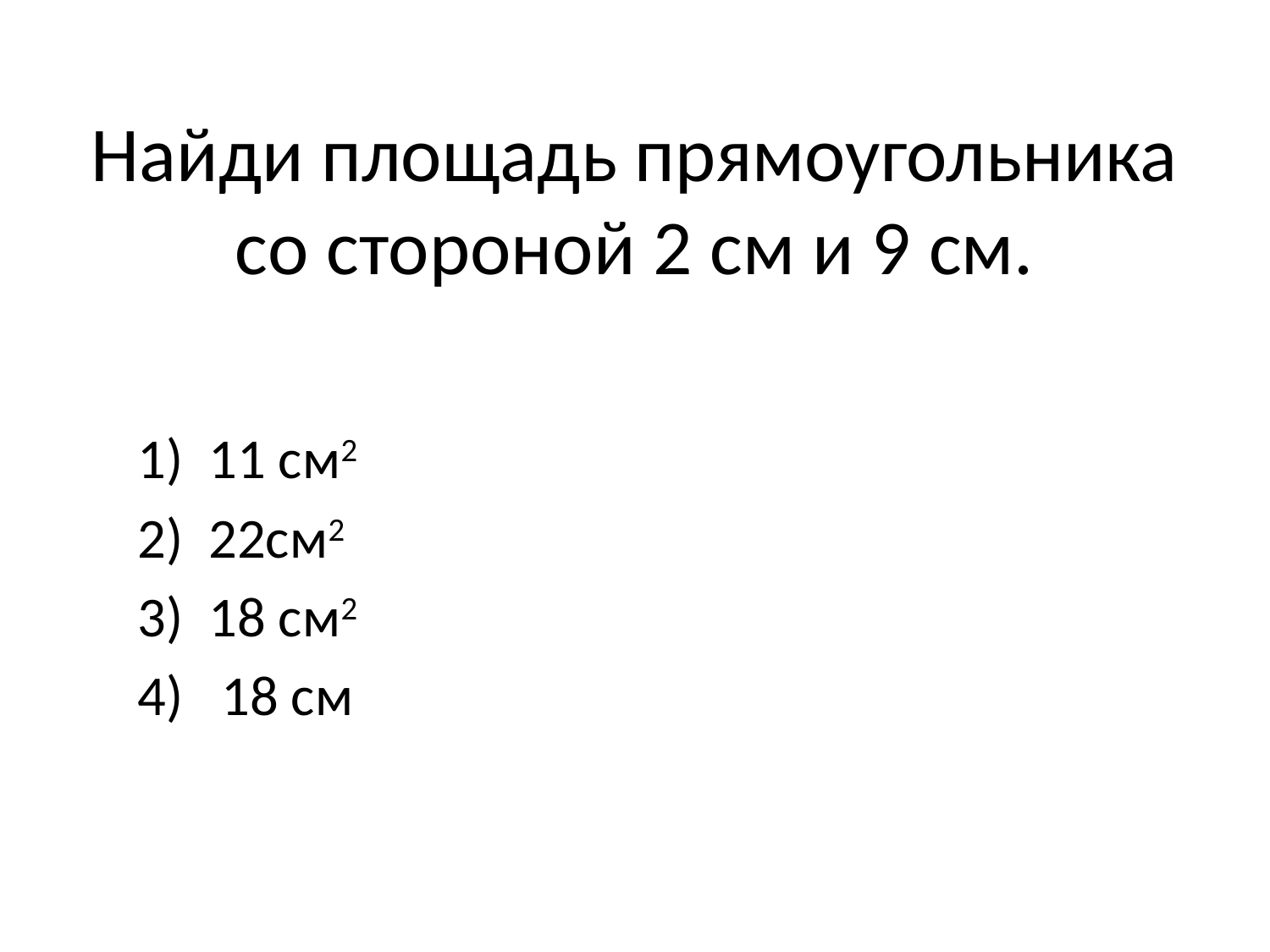

# Найди площадь прямоугольника со стороной 2 см и 9 см.
1)  11 см2
2)  22см2
3)  18 см2
4)   18 см